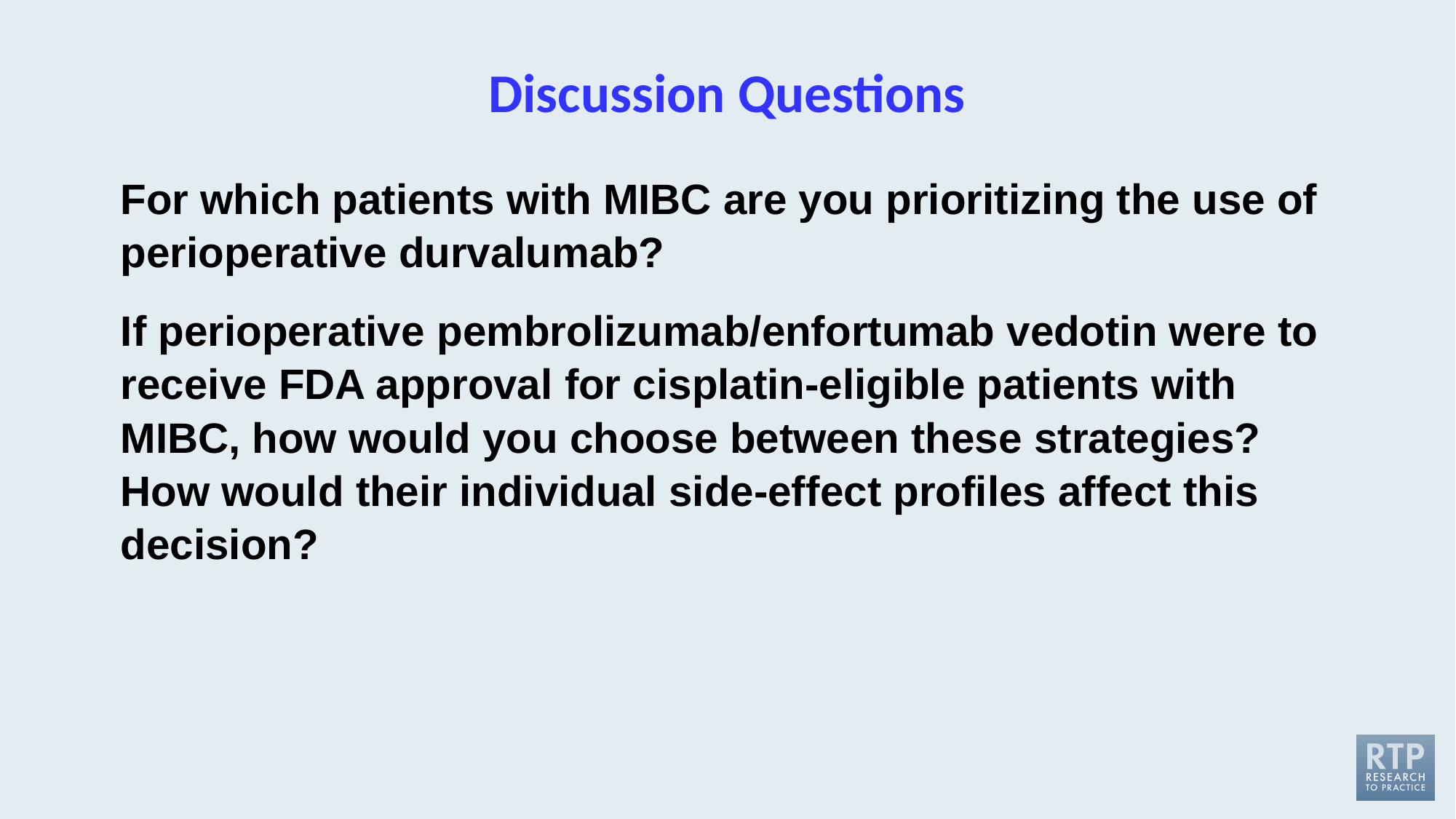

# Discussion Questions
For which patients with MIBC are you prioritizing the use of perioperative durvalumab?
If perioperative pembrolizumab/enfortumab vedotin were to receive FDA approval for cisplatin-eligible patients with MIBC, how would you choose between these strategies? How would their individual side-effect profiles affect this decision?